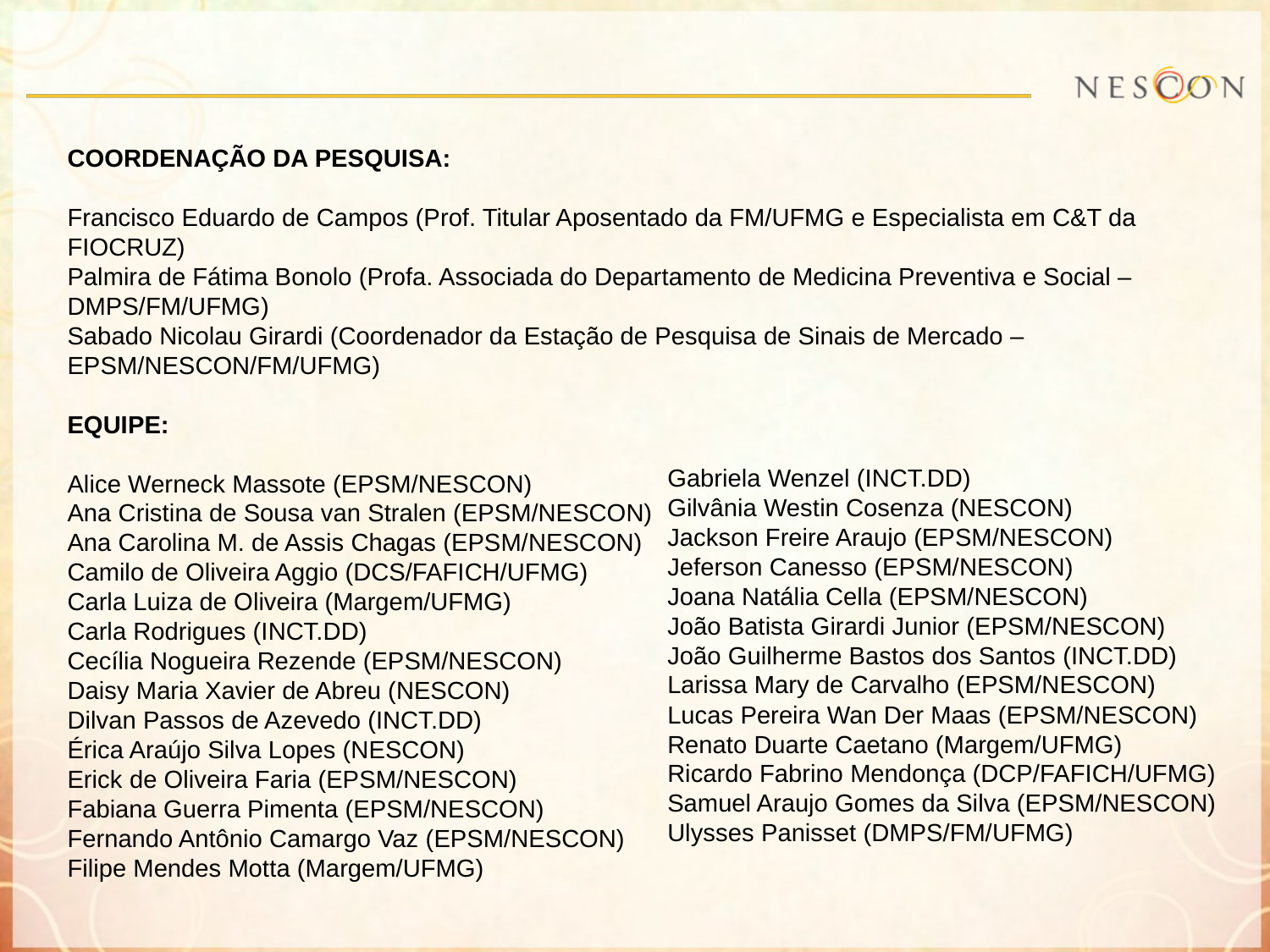

COORDENAÇÃO DA PESQUISA:

Francisco Eduardo de Campos (Prof. Titular Aposentado da FM/UFMG e Especialista em C&T da FIOCRUZ)
Palmira de Fátima Bonolo (Profa. Associada do Departamento de Medicina Preventiva e Social – DMPS/FM/UFMG)
Sabado Nicolau Girardi (Coordenador da Estação de Pesquisa de Sinais de Mercado – EPSM/NESCON/FM/UFMG)

EQUIPE:

Alice Werneck Massote (EPSM/NESCON)
Ana Cristina de Sousa van Stralen (EPSM/NESCON)
Ana Carolina M. de Assis Chagas (EPSM/NESCON)
Camilo de Oliveira Aggio (DCS/FAFICH/UFMG)
Carla Luiza de Oliveira (Margem/UFMG)
Carla Rodrigues (INCT.DD)
Cecília Nogueira Rezende (EPSM/NESCON)
Daisy Maria Xavier de Abreu (NESCON)
Dilvan Passos de Azevedo (INCT.DD)
Érica Araújo Silva Lopes (NESCON)
Erick de Oliveira Faria (EPSM/NESCON)
Fabiana Guerra Pimenta (EPSM/NESCON)
Fernando Antônio Camargo Vaz (EPSM/NESCON)
Filipe Mendes Motta (Margem/UFMG)

Gabriela Wenzel (INCT.DD)
Gilvânia Westin Cosenza (NESCON)
Jackson Freire Araujo (EPSM/NESCON)
Jeferson Canesso (EPSM/NESCON)
Joana Natália Cella (EPSM/NESCON)
João Batista Girardi Junior (EPSM/NESCON)
João Guilherme Bastos dos Santos (INCT.DD)
Larissa Mary de Carvalho (EPSM/NESCON)
Lucas Pereira Wan Der Maas (EPSM/NESCON)
Renato Duarte Caetano (Margem/UFMG)
Ricardo Fabrino Mendonça (DCP/FAFICH/UFMG)
Samuel Araujo Gomes da Silva (EPSM/NESCON)
Ulysses Panisset (DMPS/FM/UFMG)